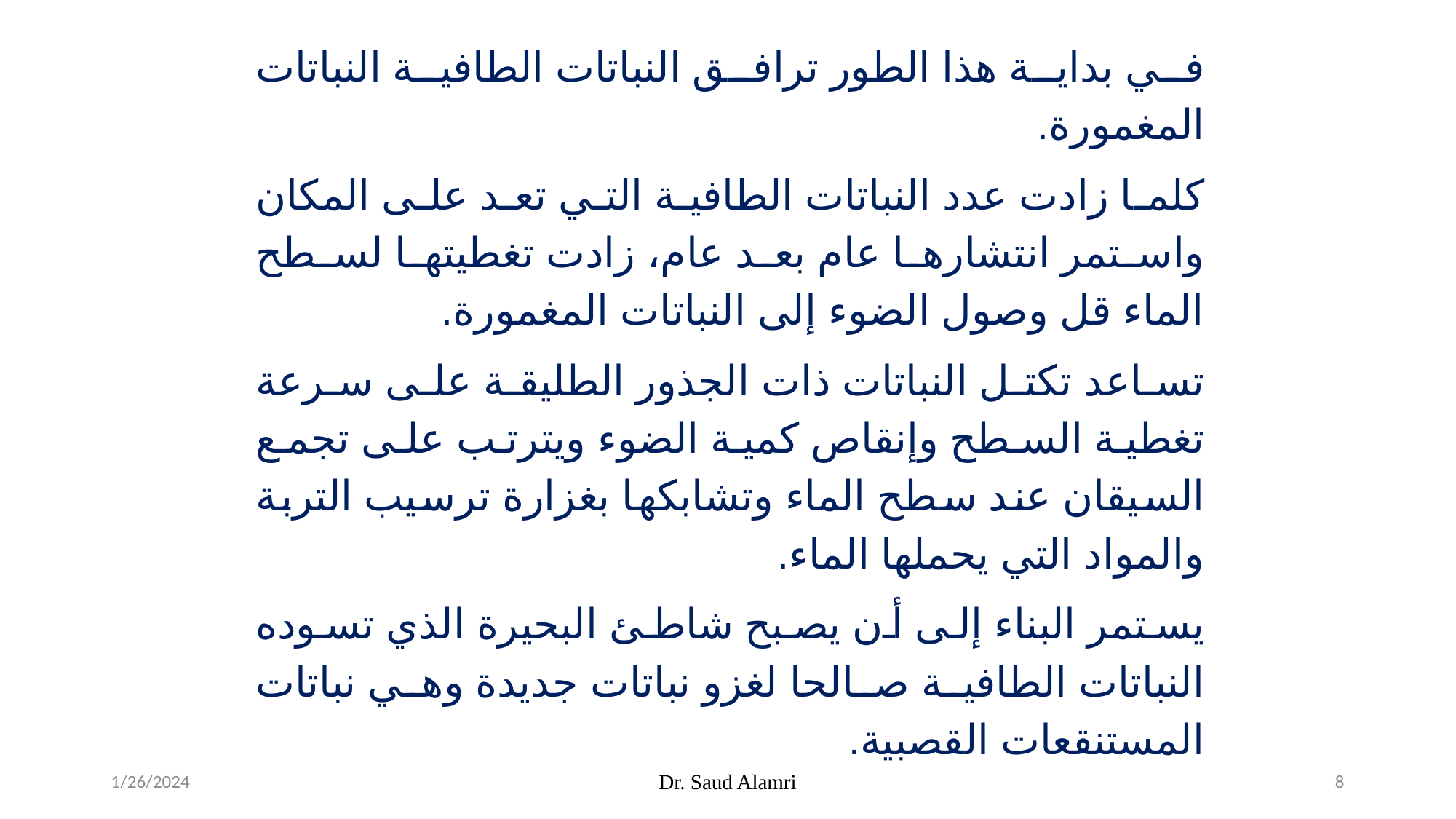

في بداية هذا الطور ترافق النباتات الطافية النباتات المغمورة.
كلما زادت عدد النباتات الطافية التي تعد على المكان واستمر انتشارها عام بعد عام، زادت تغطيتها لسطح الماء قل وصول الضوء إلى النباتات المغمورة.
تساعد تكتل النباتات ذات الجذور الطليقة على سرعة تغطية السطح وإنقاص كمية الضوء ويترتب على تجمع السيقان عند سطح الماء وتشابكها بغزارة ترسيب التربة والمواد التي يحملها الماء.
يستمر البناء إلى أن يصبح شاطئ البحيرة الذي تسوده النباتات الطافية صالحا لغزو نباتات جديدة وهي نباتات المستنقعات القصبية.
1/26/2024
Dr. Saud Alamri
8